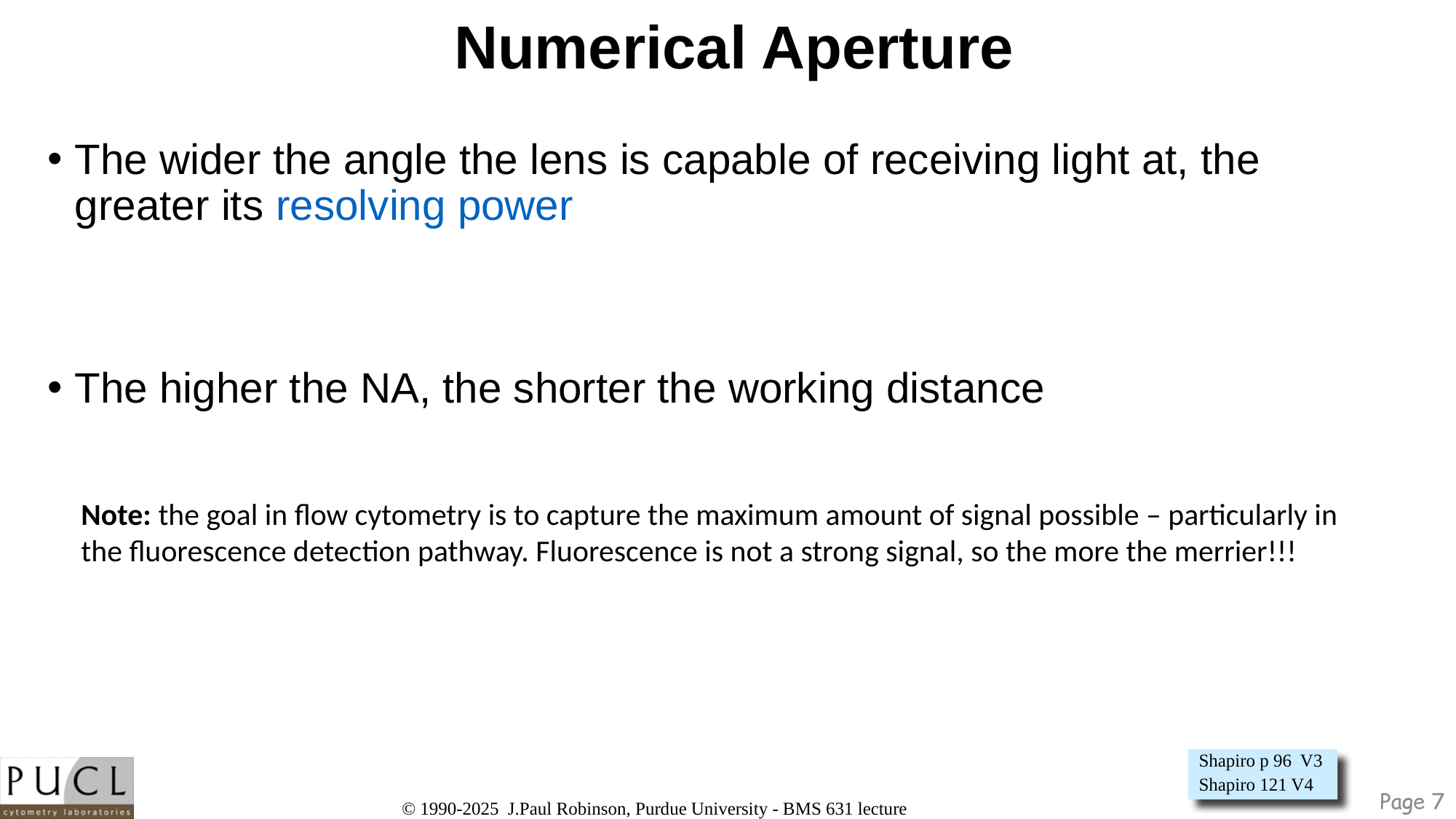

# Numerical Aperture
The wider the angle the lens is capable of receiving light at, the greater its resolving power

The higher the NA, the shorter the working distance
Note: the goal in flow cytometry is to capture the maximum amount of signal possible – particularly in the fluorescence detection pathway. Fluorescence is not a strong signal, so the more the merrier!!!
Shapiro p 96  V3
Shapiro 121 V4
Page 7